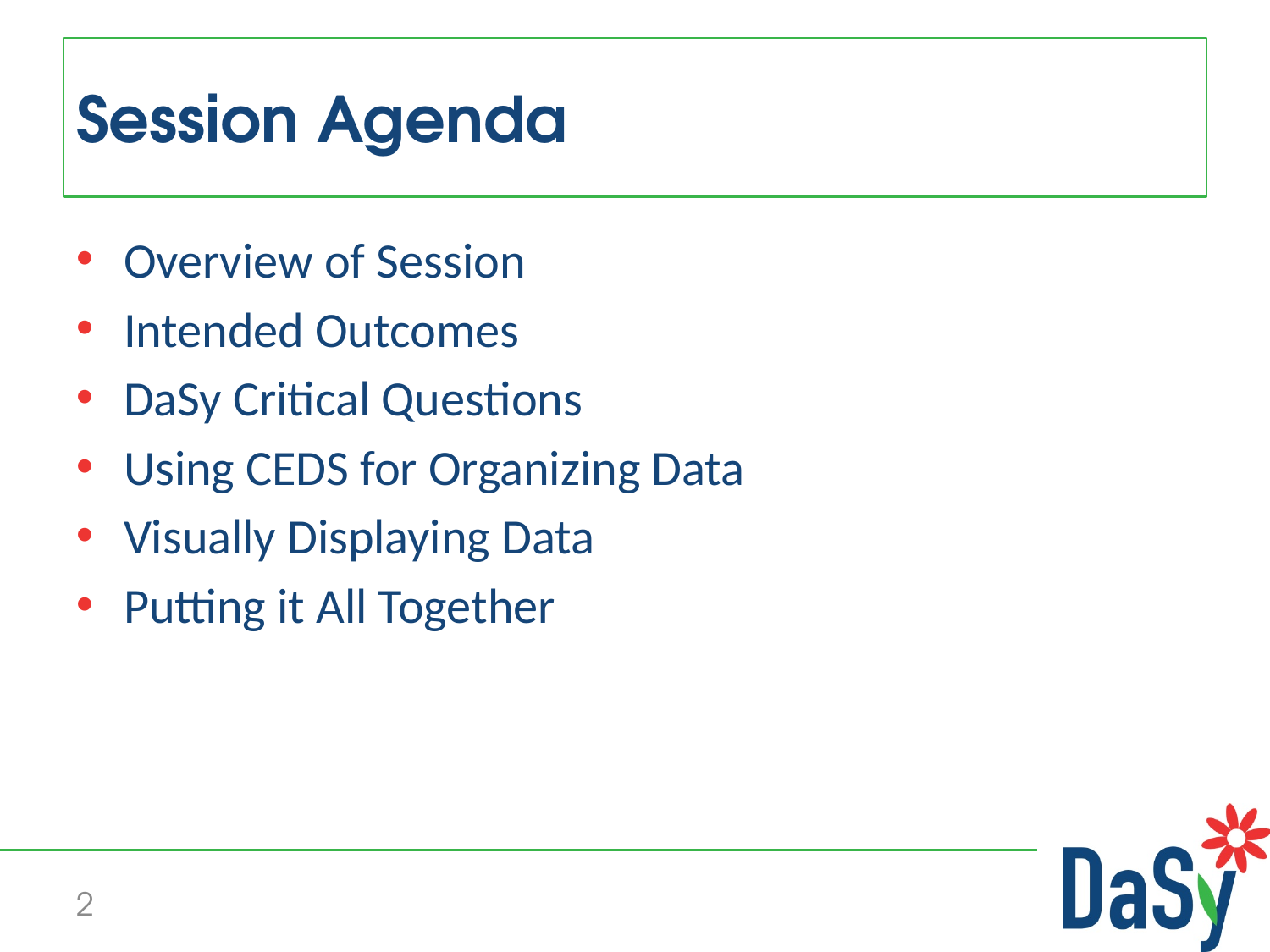

# Session Agenda
Overview of Session
Intended Outcomes
DaSy Critical Questions
Using CEDS for Organizing Data
Visually Displaying Data
Putting it All Together

2